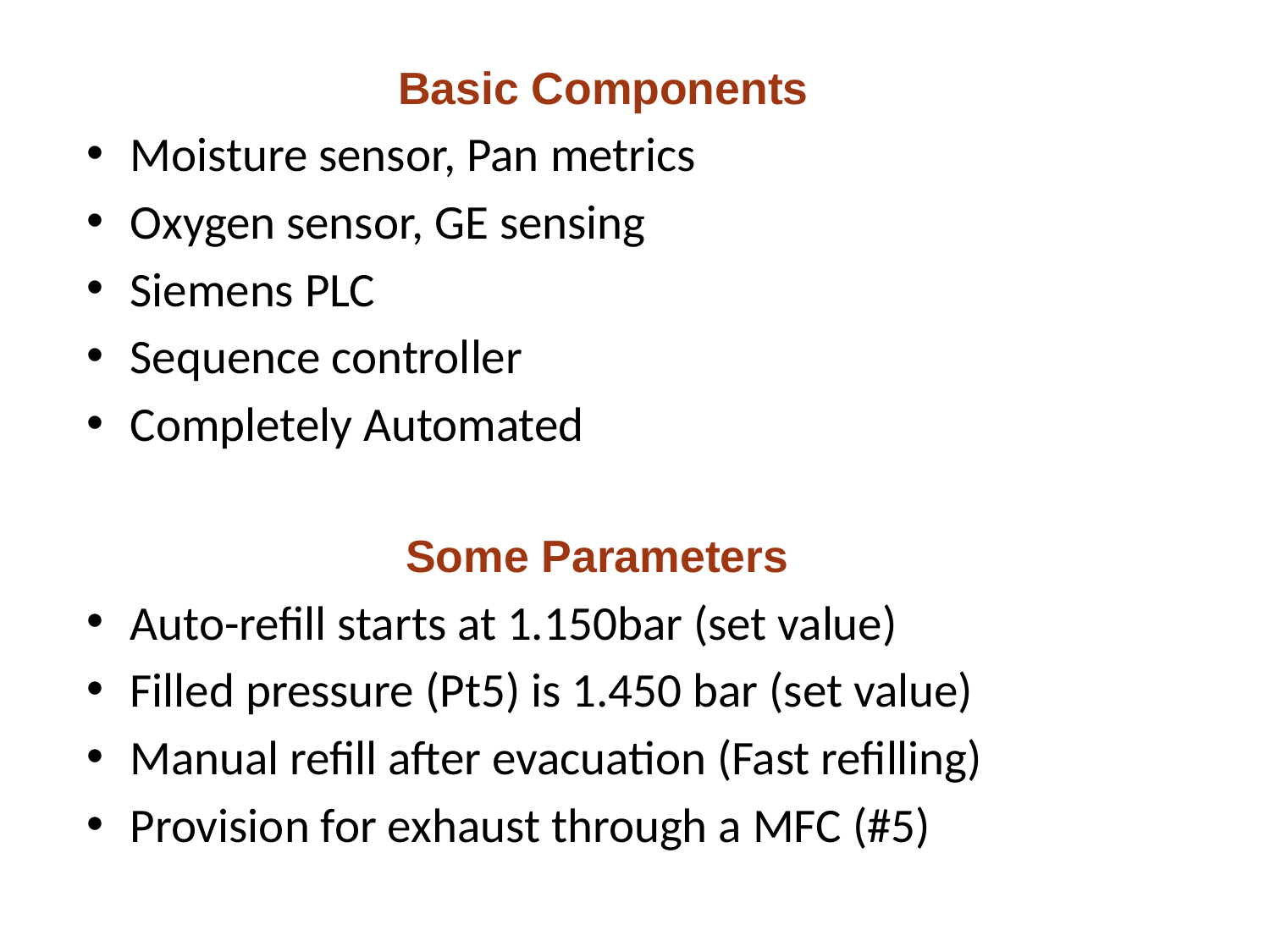

Basic Components
Moisture sensor, Pan metrics
Oxygen sensor, GE sensing
Siemens PLC
Sequence controller
Completely Automated

Some Parameters
Auto-refill starts at 1.150bar (set value)
Filled pressure (Pt5) is 1.450 bar (set value)
Manual refill after evacuation (Fast refilling)
Provision for exhaust through a MFC (#5)